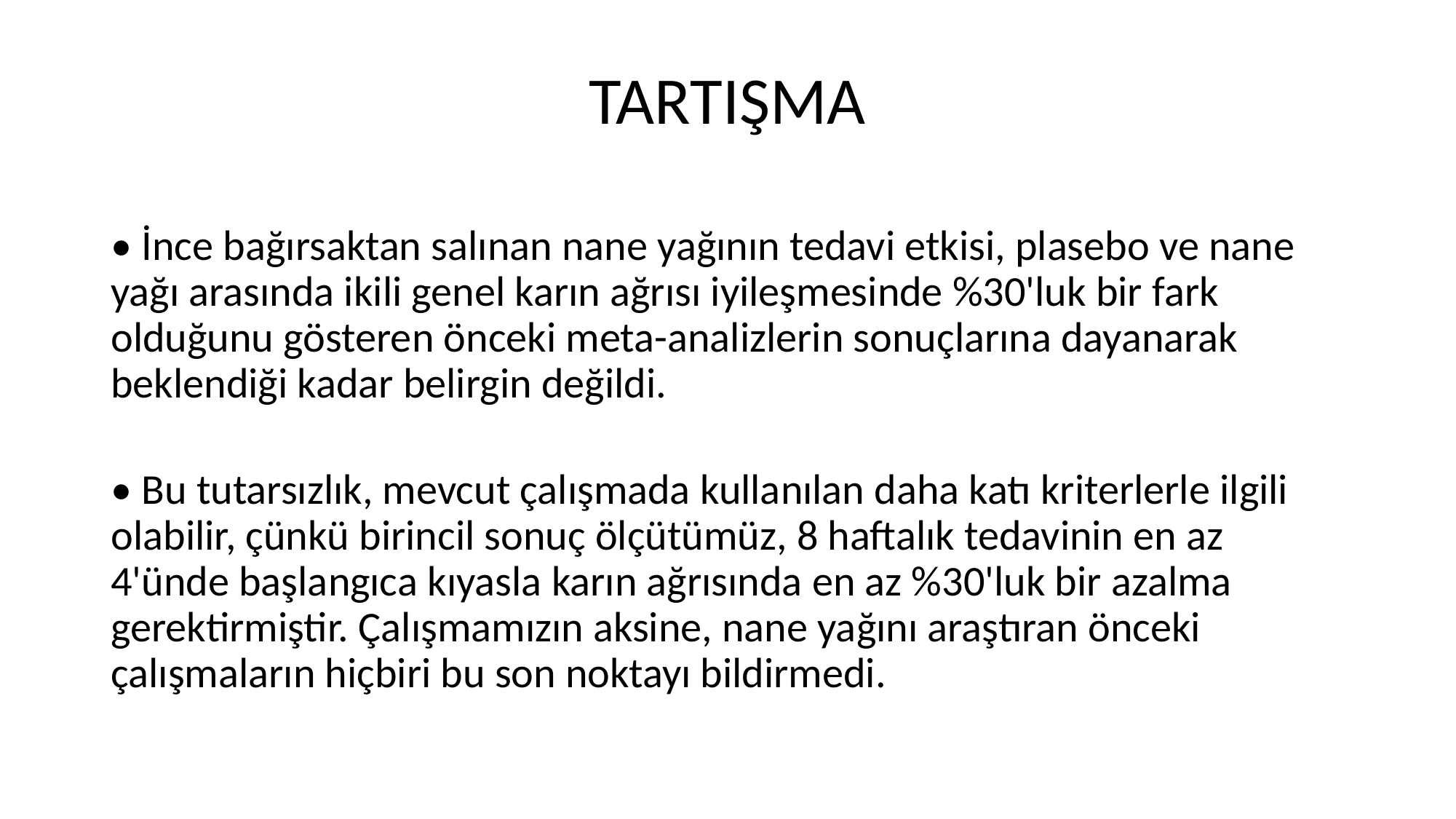

# TARTIŞMA
• İnce bağırsaktan salınan nane yağının tedavi etkisi, plasebo ve nane yağı arasında ikili genel karın ağrısı iyileşmesinde %30'luk bir fark olduğunu gösteren önceki meta-analizlerin sonuçlarına dayanarak beklendiği kadar belirgin değildi.
• Bu tutarsızlık, mevcut çalışmada kullanılan daha katı kriterlerle ilgili olabilir, çünkü birincil sonuç ölçütümüz, 8 haftalık tedavinin en az 4'ünde başlangıca kıyasla karın ağrısında en az %30'luk bir azalma gerektirmiştir. Çalışmamızın aksine, nane yağını araştıran önceki çalışmaların hiçbiri bu son noktayı bildirmedi.